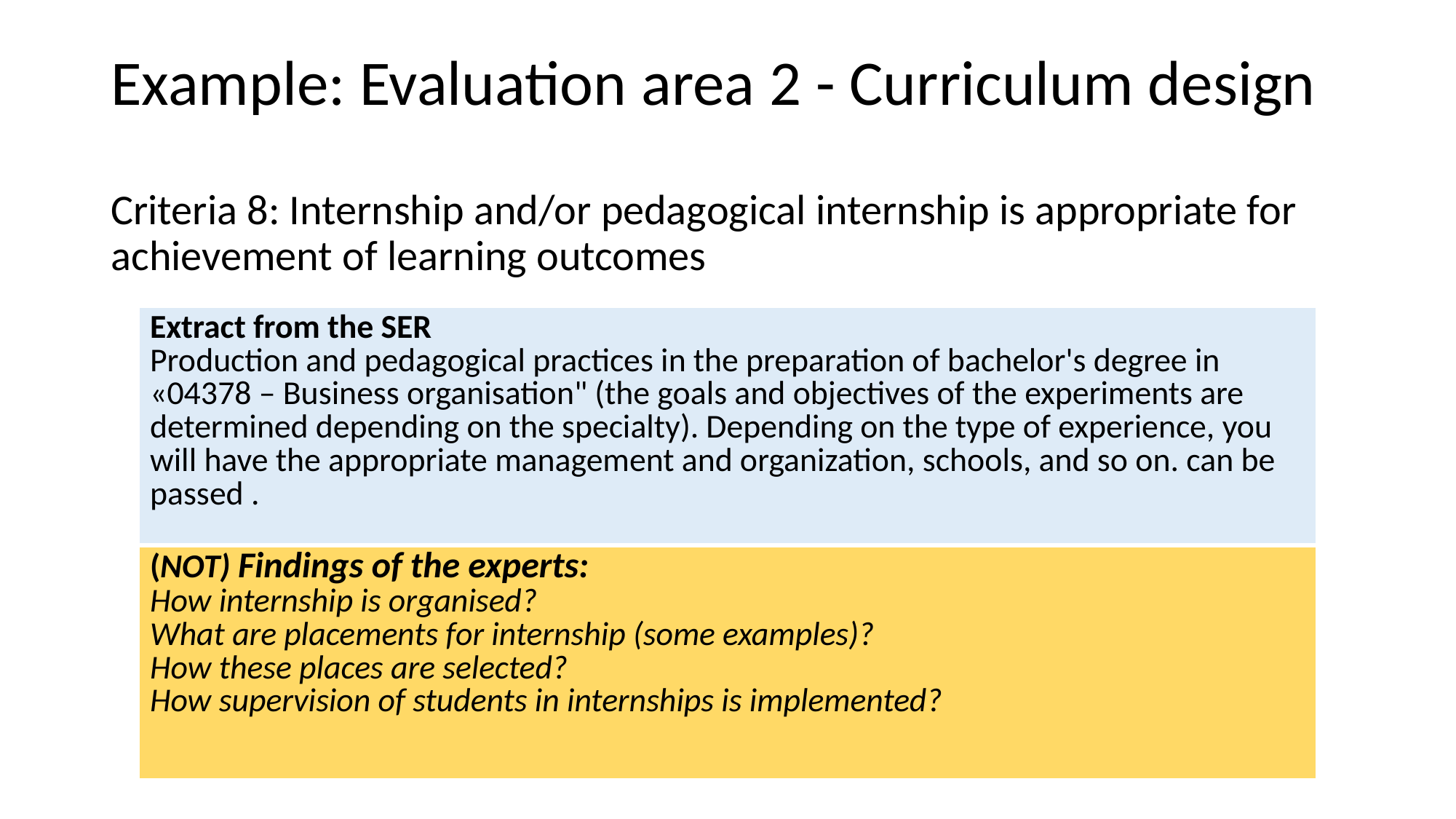

# Example: Evaluation area 2 - Curriculum design
Criteria 8: Internship and/or pedagogical internship is appropriate for achievement of learning outcomes
| Extract from the SER Production and pedagogical practices in the preparation of bachelor's degree in «04378 – Business organisation" (the goals and objectives of the experiments are determined depending on the specialty). Depending on the type of experience, you will have the appropriate management and organization, schools, and so on. can be passed . |
| --- |
| (NOT) Findings of the experts: How internship is organised? What are placements for internship (some examples)? How these places are selected? How supervision of students in internships is implemented? |